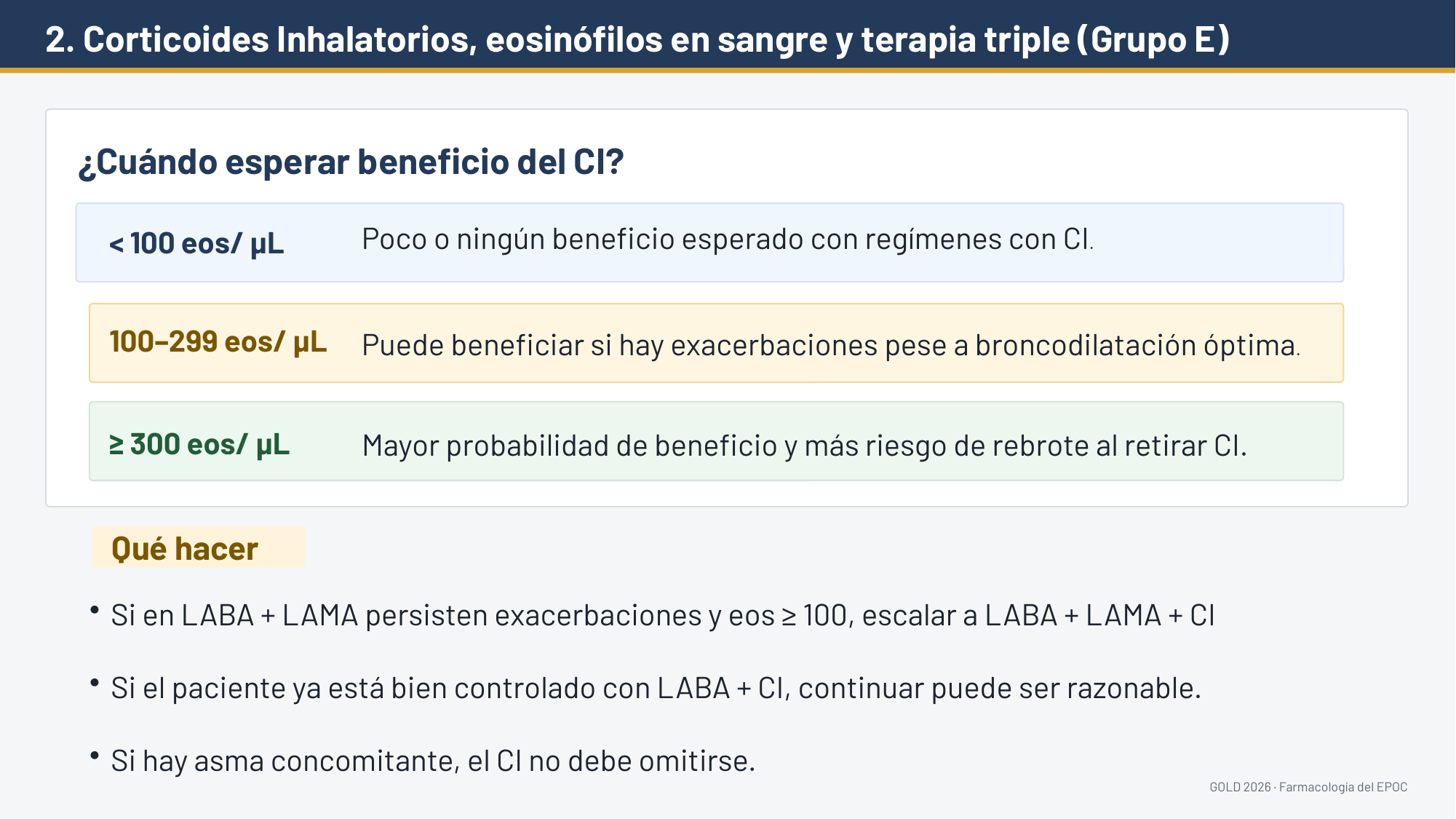

2. Corticoides Inhalatorios, eosinófilos en sangre y terapia triple (Grupo E)

¿Cuándo esperar beneficio del CI?

Poco o ningún beneficio esperado con regímenes con CI.
< 100 eos/ µL

Puede beneficiar si hay exacerbaciones pese a broncodilatación óptima.
100–299 eos/ µL

≥ 300 eos/ µL
Mayor probabilidad de beneficio y más riesgo de rebrote al retirar CI.

Qué hacer
Si en LABA + LAMA persisten exacerbaciones y eos ≥ 100, escalar a LABA + LAMA + CI

Si el paciente ya está bien controlado con LABA + CI, continuar puede ser razonable.

Si hay asma concomitante, el CI no debe omitirse.
GOLD 2026 · Farmacología del EPOC